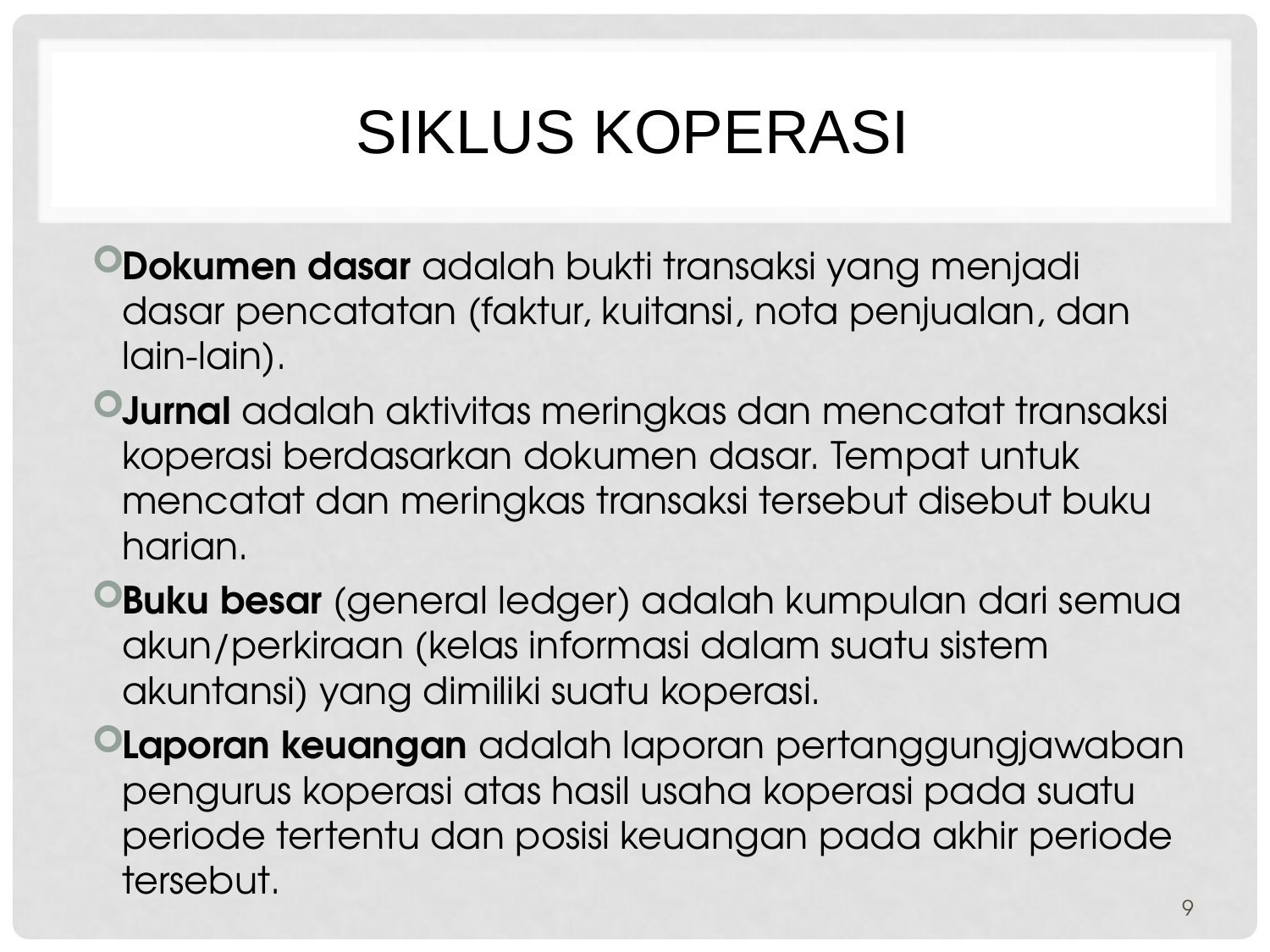

# SIKLUS KOPERASI
Dokumen dasar adalah bukti transaksi yang menjadi dasar pencatatan (faktur, kuitansi, nota penjualan, dan lain-lain).
Jurnal adalah aktivitas meringkas dan mencatat transaksi koperasi berdasarkan dokumen dasar. Tempat untuk mencatat dan meringkas transaksi tersebut disebut buku harian.
Buku besar (general ledger) adalah kumpulan dari semua akun/perkiraan (kelas informasi dalam suatu sistem akuntansi) yang dimiliki suatu koperasi.
Laporan keuangan adalah laporan pertanggungjawaban pengurus koperasi atas hasil usaha koperasi pada suatu periode tertentu dan posisi keuangan pada akhir periode tersebut.
9